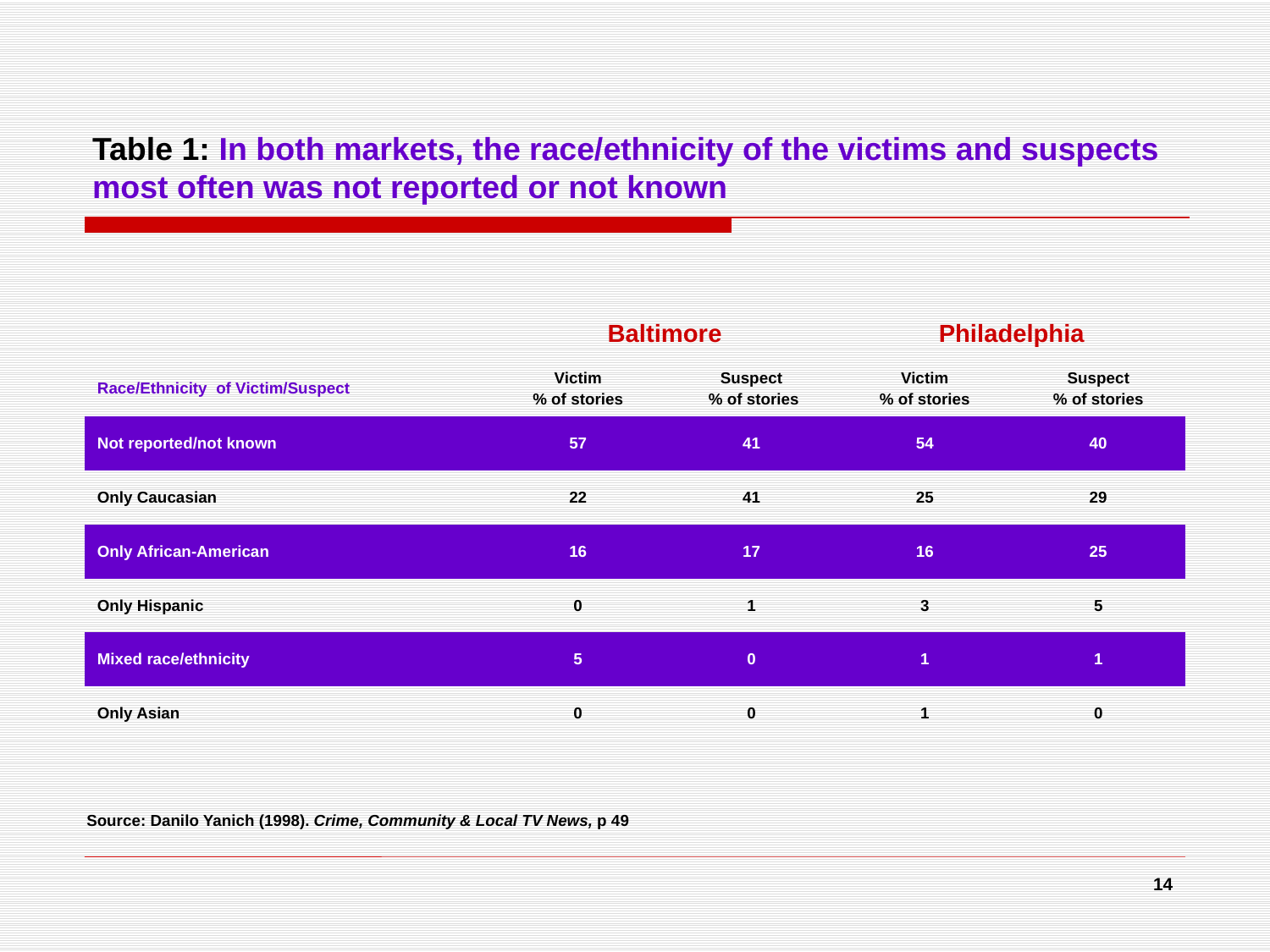

# Table 1: In both markets, the race/ethnicity of the victims and suspects most often was not reported or not known
|  | Baltimore |  | Philadelphia |  |
| --- | --- | --- | --- | --- |
| Race/Ethnicity of Victim/Suspect | Victim % of stories | Suspect % of stories | Victim % of stories | Suspect % of stories |
| Not reported/not known | 57 | 41 | 54 | 40 |
| Only Caucasian | 22 | 41 | 25 | 29 |
| Only African-American | 16 | 17 | 16 | 25 |
| Only Hispanic | 0 | 1 | 3 | 5 |
| Mixed race/ethnicity | 5 | 0 | 1 | 1 |
| Only Asian | 0 | 0 | 1 | 0 |
Source: Danilo Yanich (1998). Crime, Community & Local TV News, p 49
14